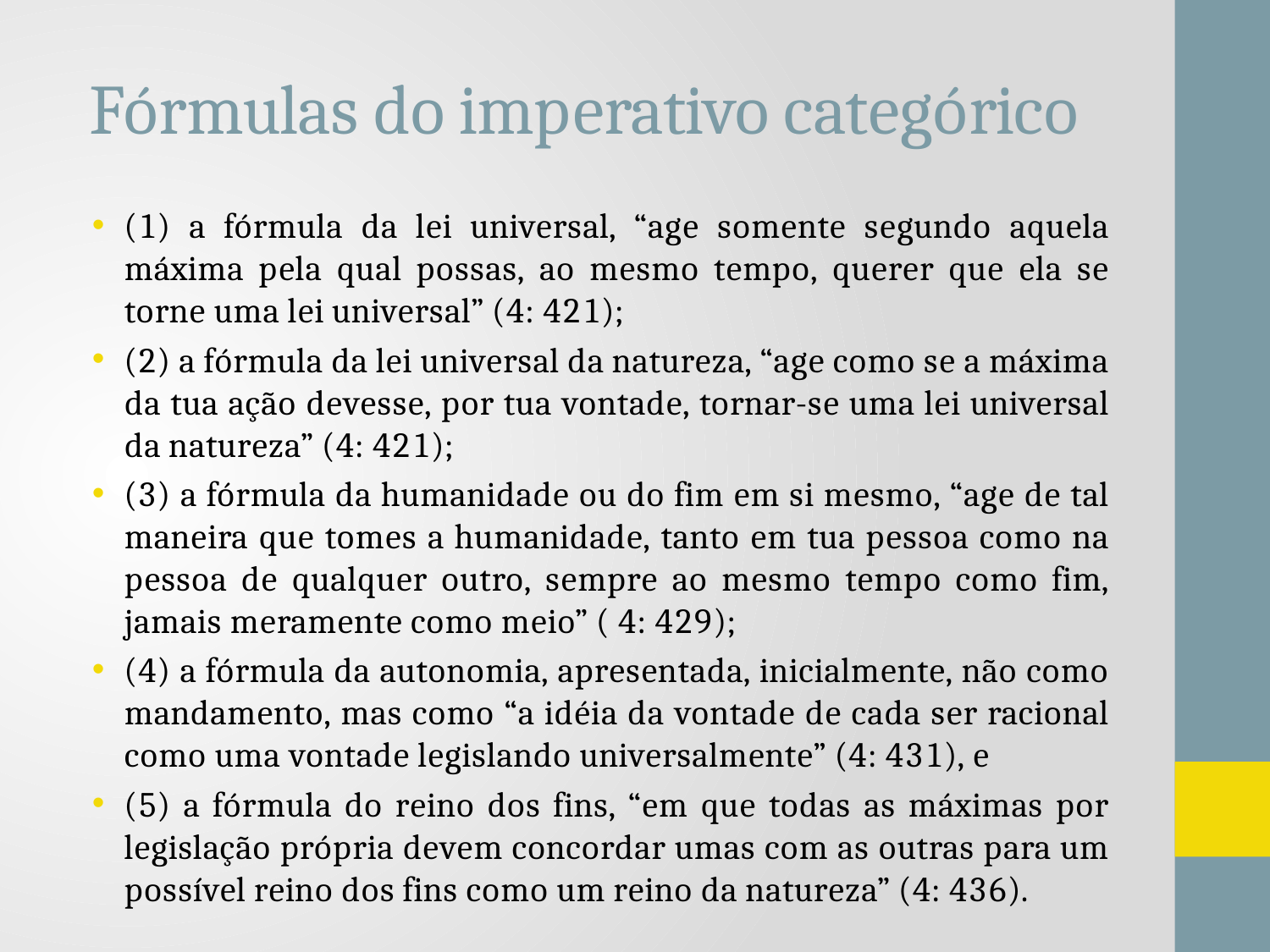

# Fórmulas do imperativo categórico
(1) a fórmula da lei universal, “age somente segundo aquela máxima pela qual possas, ao mesmo tempo, querer que ela se torne uma lei universal” (4: 421);
(2) a fórmula da lei universal da natureza, “age como se a máxima da tua ação devesse, por tua vontade, tornar-se uma lei universal da natureza” (4: 421);
(3) a fórmula da humanidade ou do fim em si mesmo, “age de tal maneira que tomes a humanidade, tanto em tua pessoa como na pessoa de qualquer outro, sempre ao mesmo tempo como fim, jamais meramente como meio” ( 4: 429);
(4) a fórmula da autonomia, apresentada, inicialmente, não como mandamento, mas como “a idéia da vontade de cada ser racional como uma vontade legislando universalmente” (4: 431), e
(5) a fórmula do reino dos fins, “em que todas as máximas por legislação própria devem concordar umas com as outras para um possível reino dos fins como um reino da natureza” (4: 436).